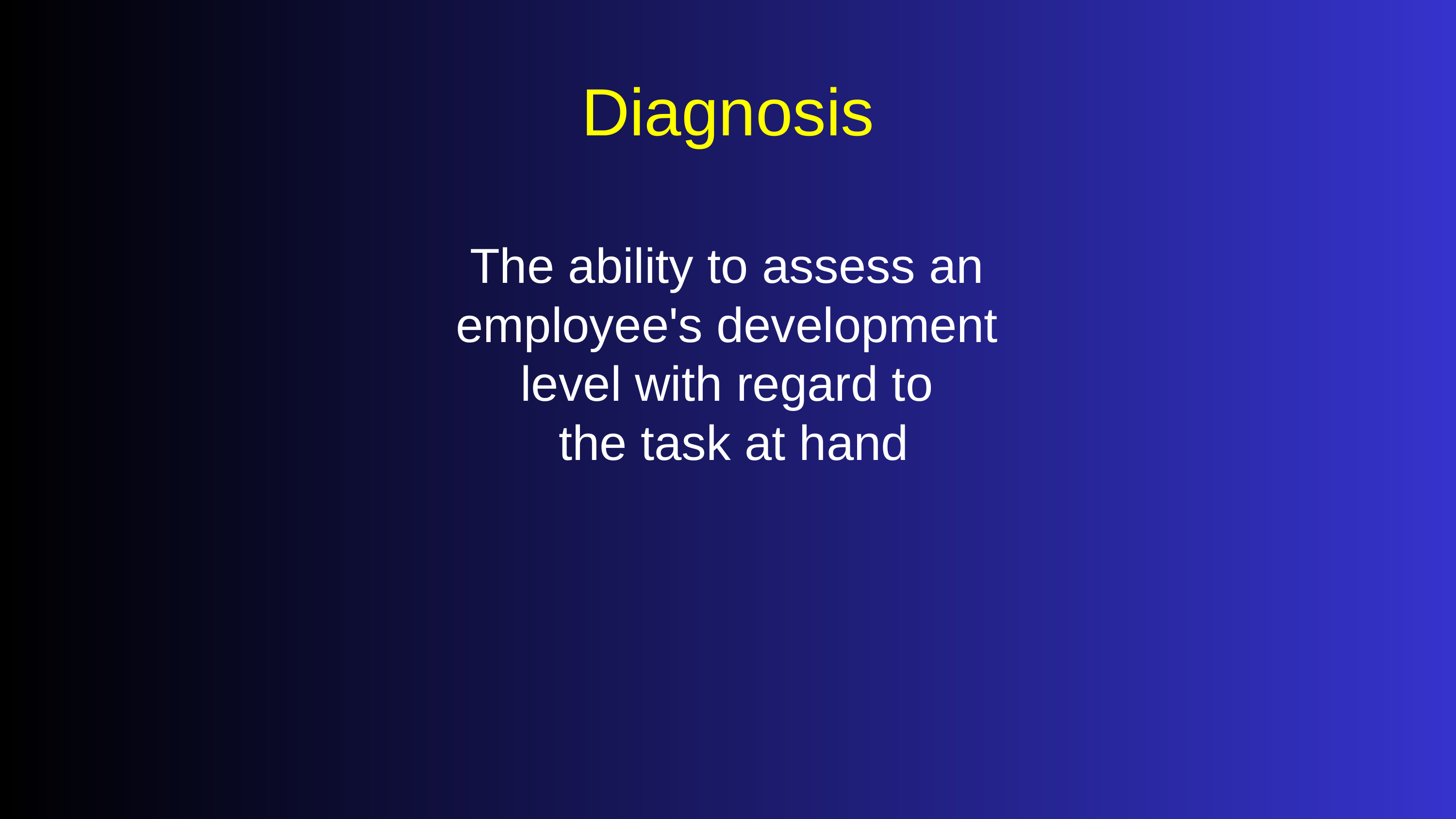

Diagnosis
The ability to assess an employee's development level with regard to
 the task at hand